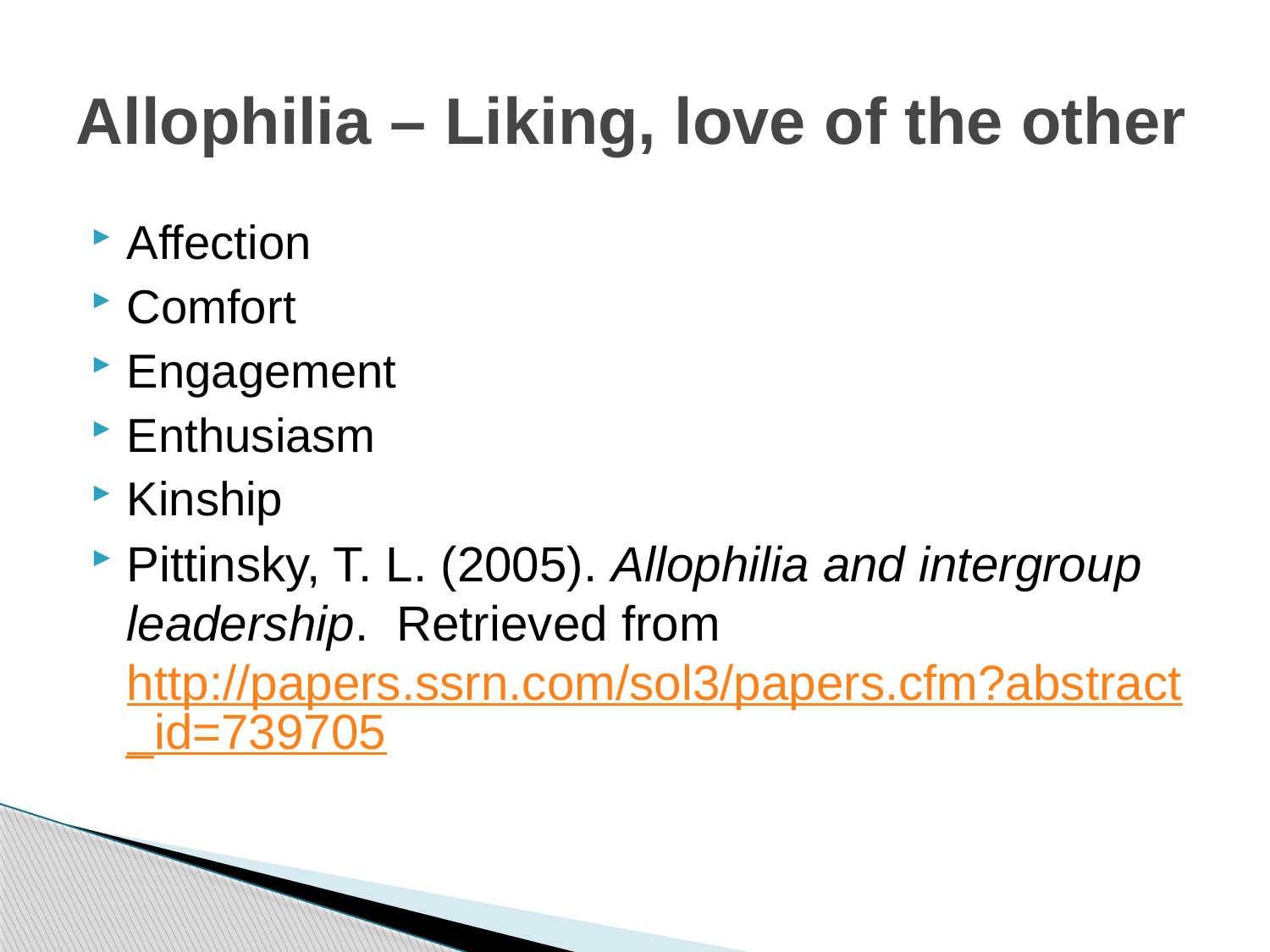

# Allophilia – Liking, love of the other
Affection
Comfort
Engagement
Enthusiasm
Kinship
Pittinsky, T. L. (2005). Allophilia and intergroup leadership.  Retrieved from http://papers.ssrn.com/sol3/papers.cfm?abstract_id=739705